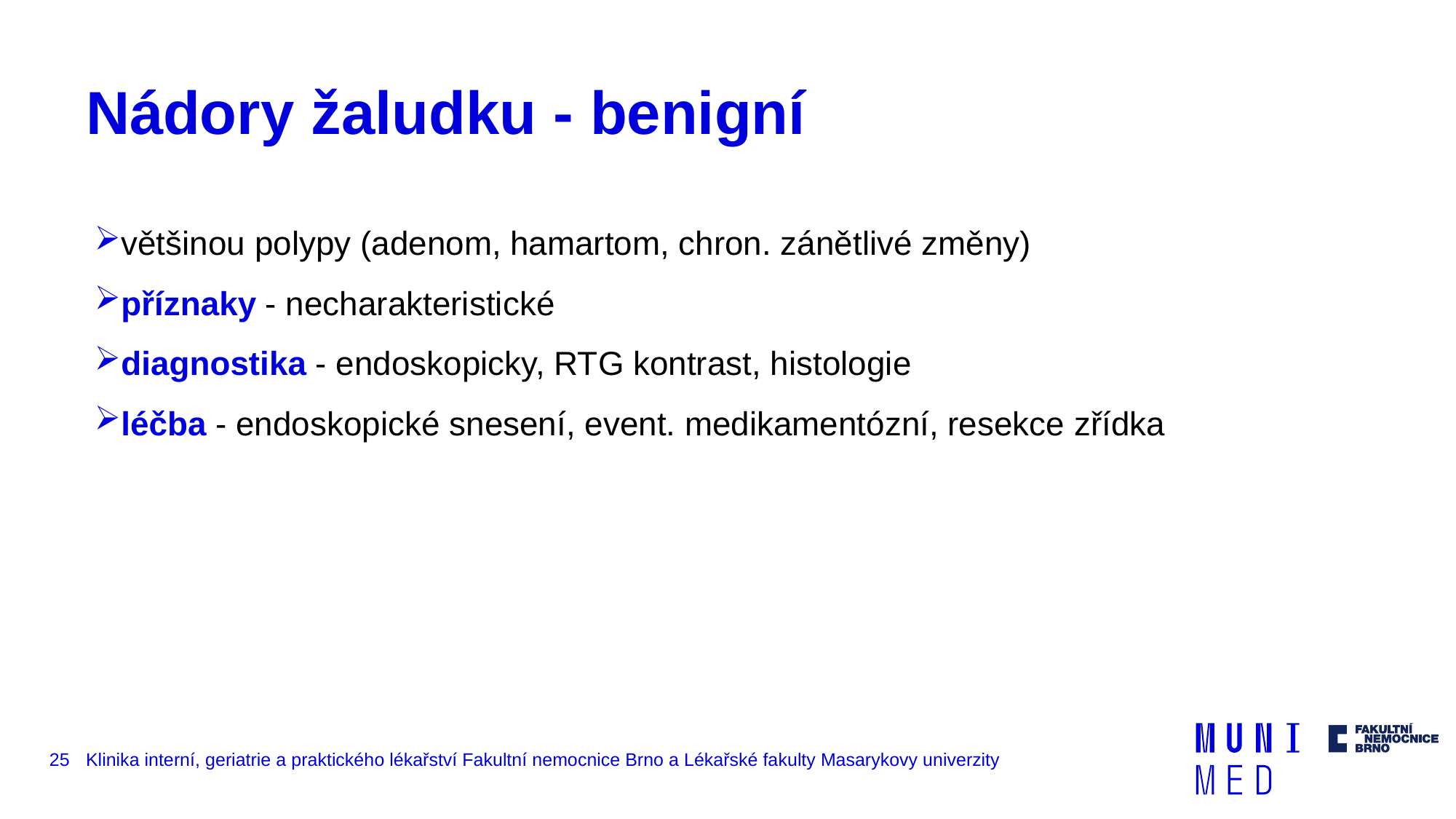

# Nádory žaludku - benigní
většinou polypy (adenom, hamartom, chron. zánětlivé změny)
příznaky - necharakteristické
diagnostika - endoskopicky, RTG kontrast, histologie
léčba - endoskopické snesení, event. medikamentózní, resekce zřídka
25
Klinika interní, geriatrie a praktického lékařství Fakultní nemocnice Brno a Lékařské fakulty Masarykovy univerzity